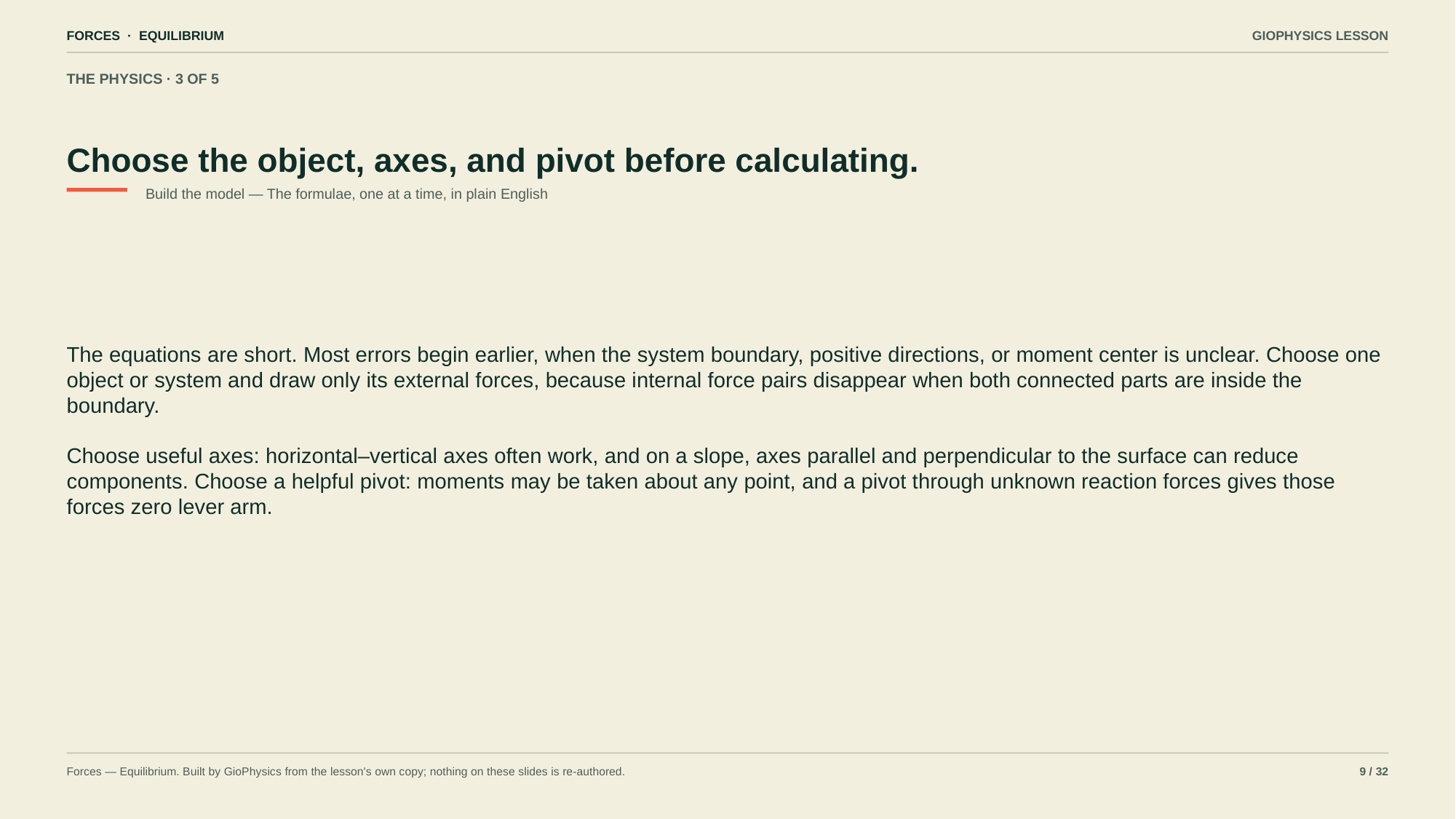

FORCES  ·  EQUILIBRIUM
GIOPHYSICS LESSON

THE PHYSICS · 3 OF 5
Choose the object, axes, and pivot before calculating.
Build the model — The formulae, one at a time, in plain English

The equations are short. Most errors begin earlier, when the system boundary, positive directions, or moment center is unclear. Choose one object or system and draw only its external forces, because internal force pairs disappear when both connected parts are inside the boundary.
Choose useful axes: horizontal–vertical axes often work, and on a slope, axes parallel and perpendicular to the surface can reduce components. Choose a helpful pivot: moments may be taken about any point, and a pivot through unknown reaction forces gives those forces zero lever arm.

Forces — Equilibrium. Built by GioPhysics from the lesson's own copy; nothing on these slides is re-authored.
9 / 32